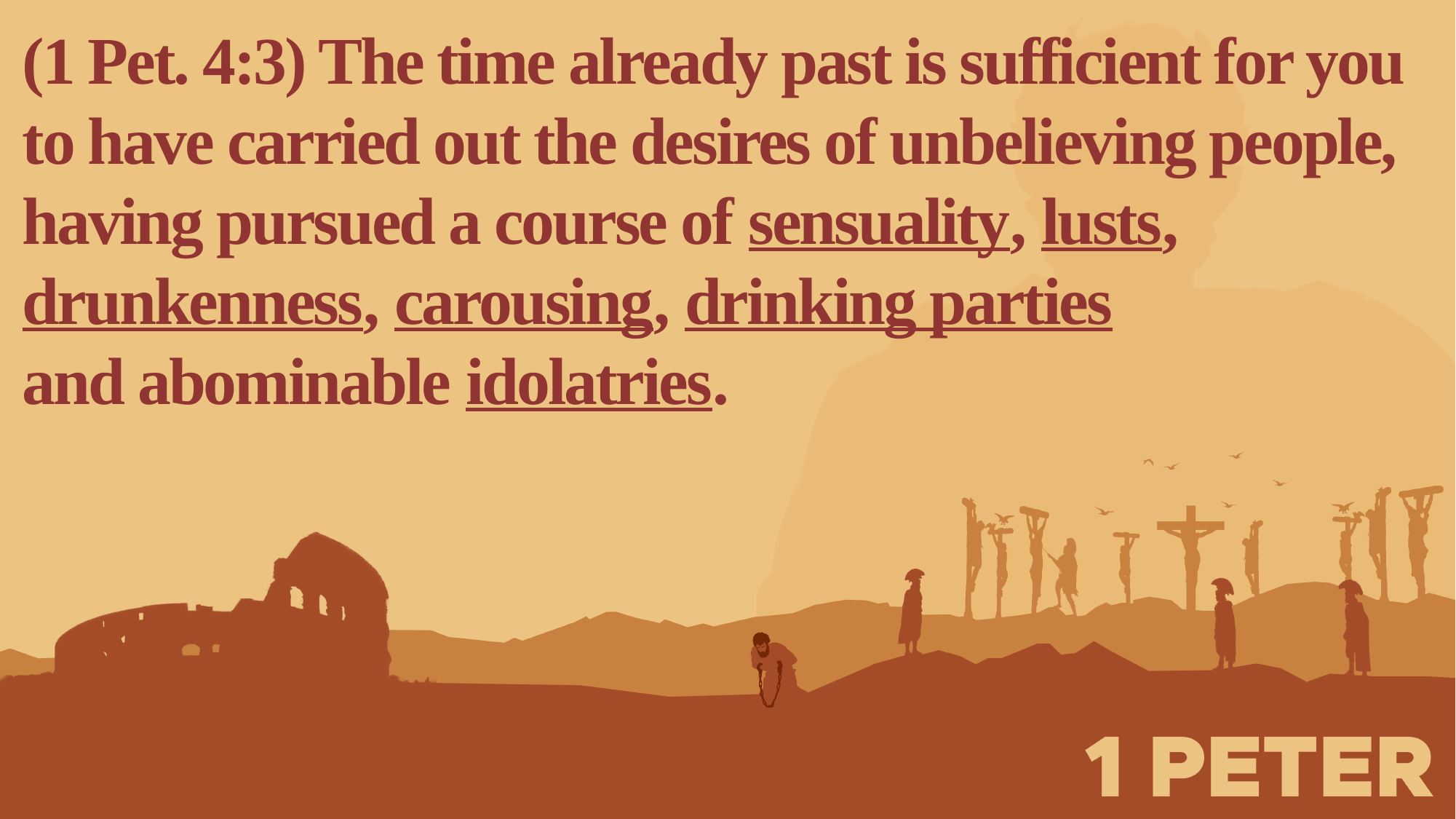

(1 Pet. 4:3) The time already past is sufficient for you to have carried out the desires of unbelieving people,
having pursued a course of sensuality, lusts,
drunkenness, carousing, drinking parties
and abominable idolatries.